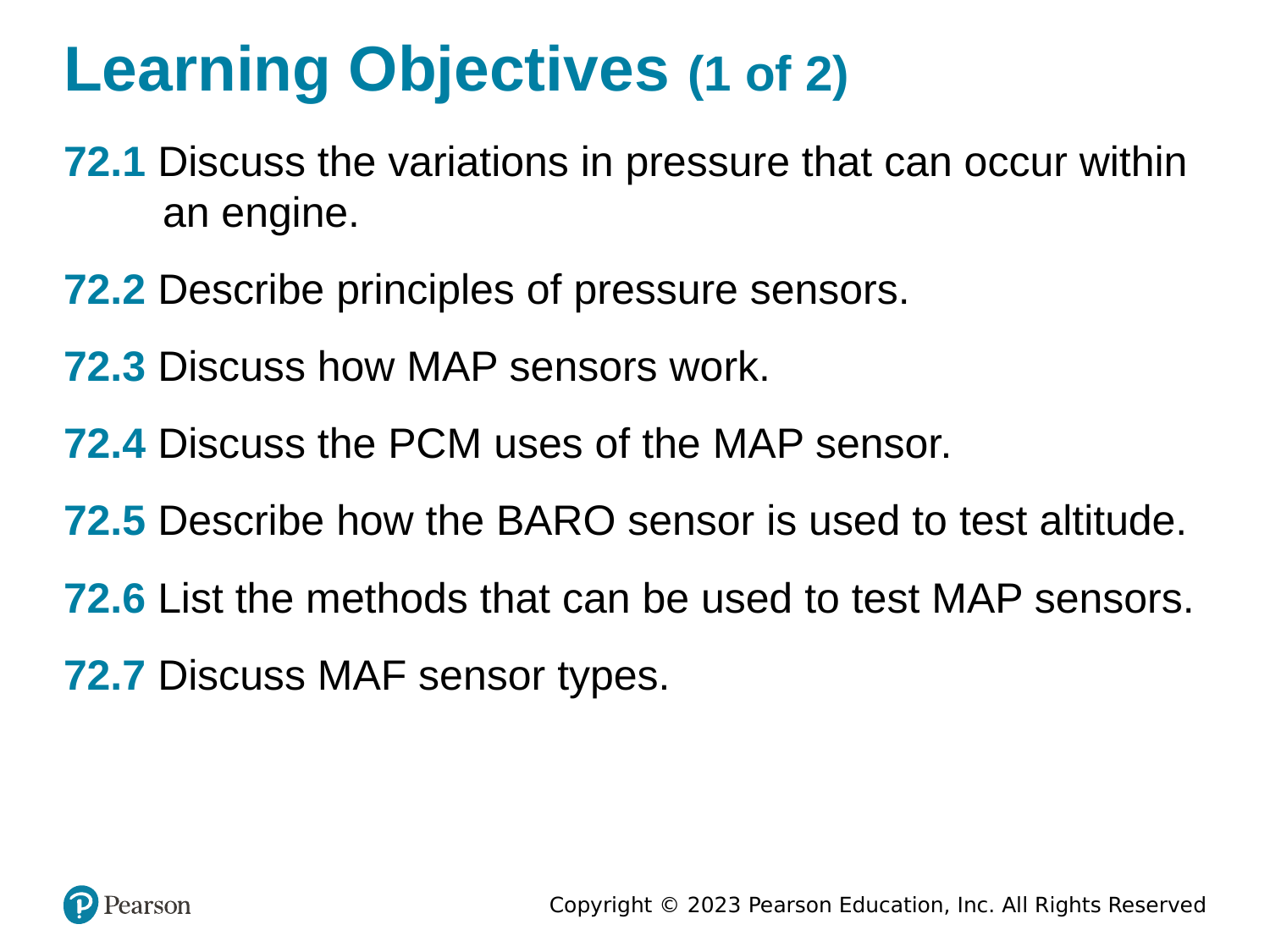

# Learning Objectives (1 of 2)
72.1 Discuss the variations in pressure that can occur within an engine.
72.2 Describe principles of pressure sensors.
72.3 Discuss how MAP sensors work.
72.4 Discuss the PCM uses of the MAP sensor.
72.5 Describe how the BARO sensor is used to test altitude.
72.6 List the methods that can be used to test MAP sensors.
72.7 Discuss MAF sensor types.